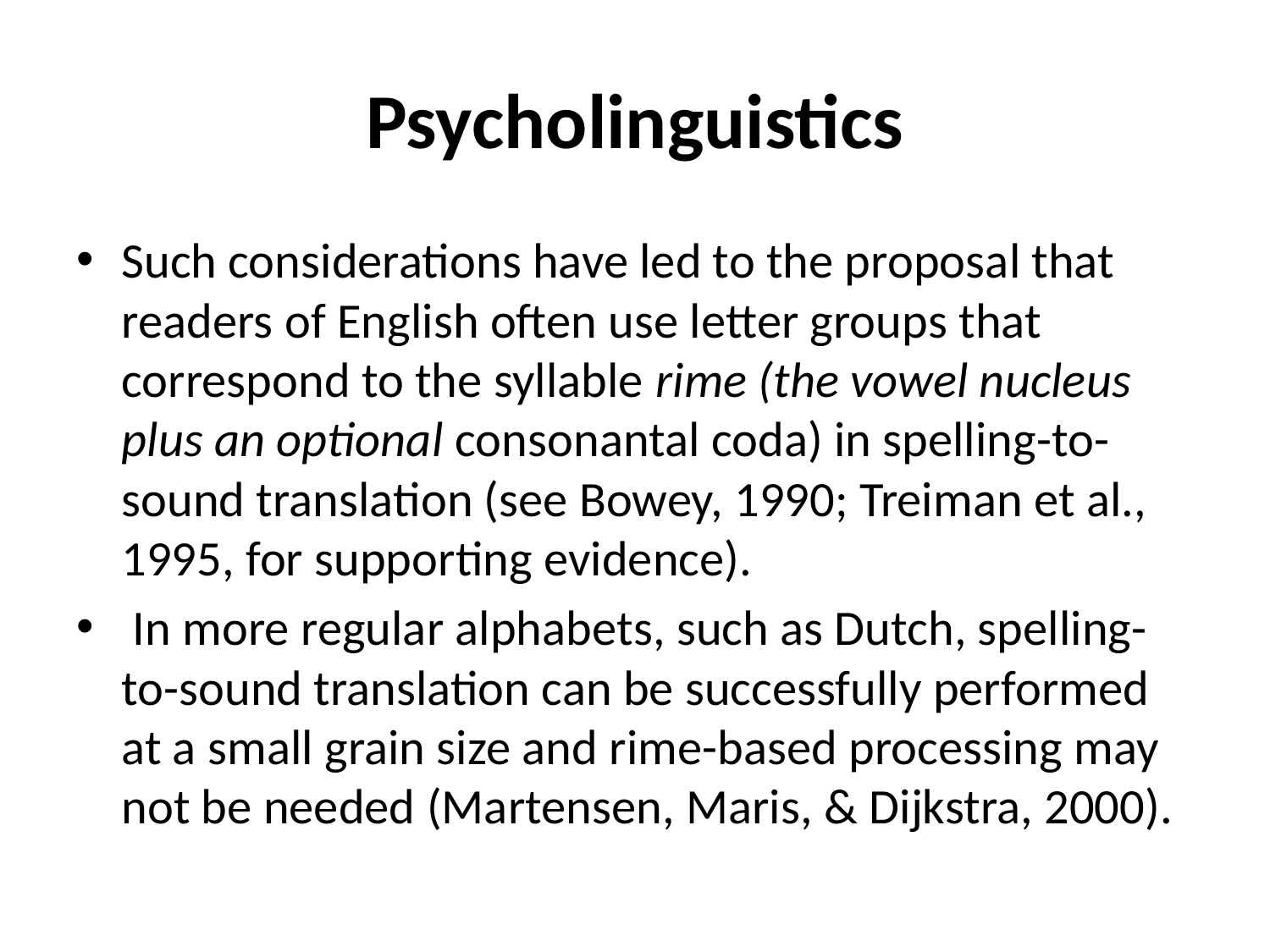

# Psycholinguistics
Such considerations have led to the proposal that readers of English often use letter groups that correspond to the syllable rime (the vowel nucleus plus an optional consonantal coda) in spelling-to-sound translation (see Bowey, 1990; Treiman et al., 1995, for supporting evidence).
 In more regular alphabets, such as Dutch, spelling-to-sound translation can be successfully performed at a small grain size and rime-based processing may not be needed (Martensen, Maris, & Dijkstra, 2000).